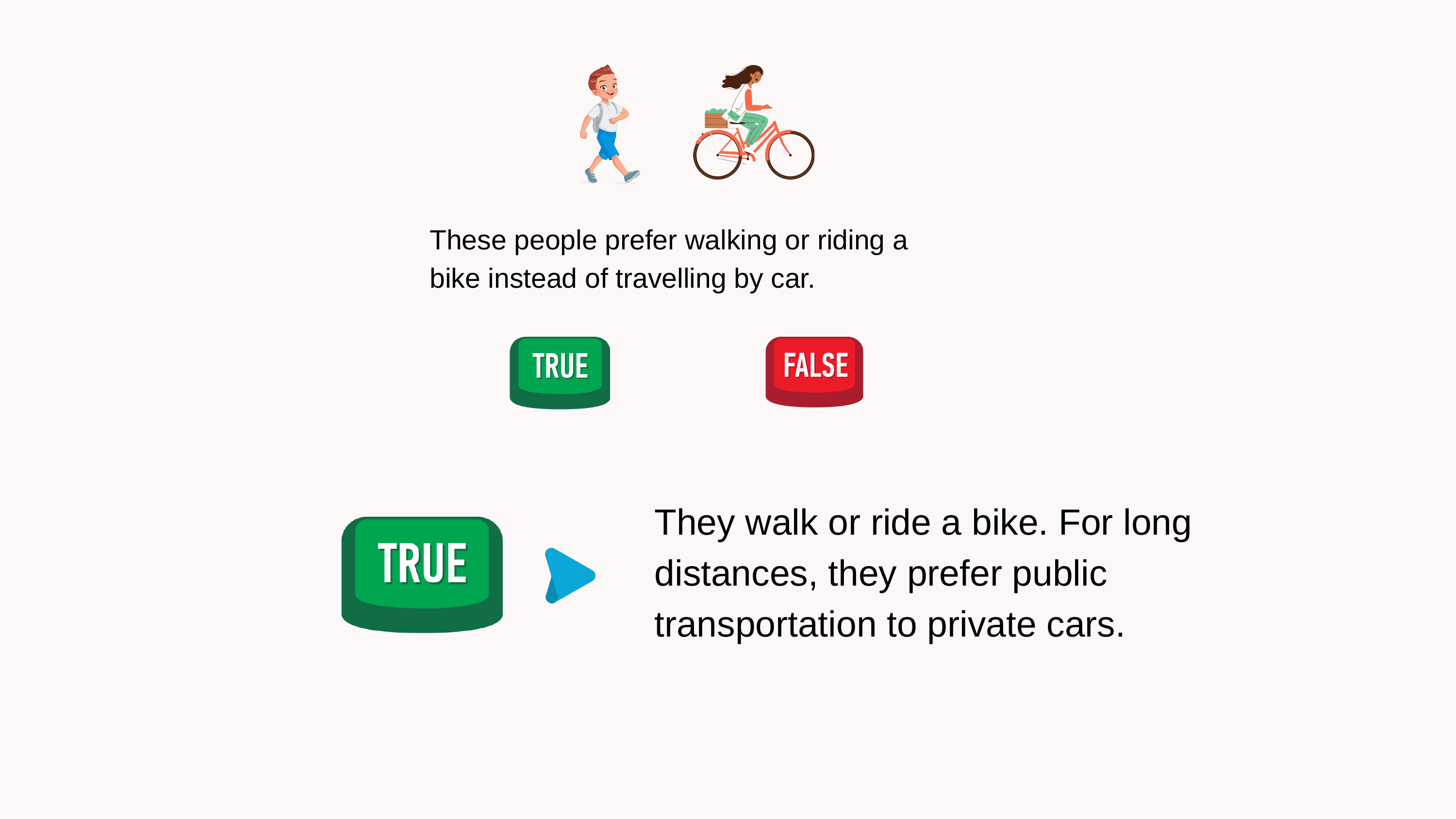

These people prefer walking or riding a bike instead of travelling by car.

They walk or ride a bike. For long distances, they prefer public transportation to private cars.